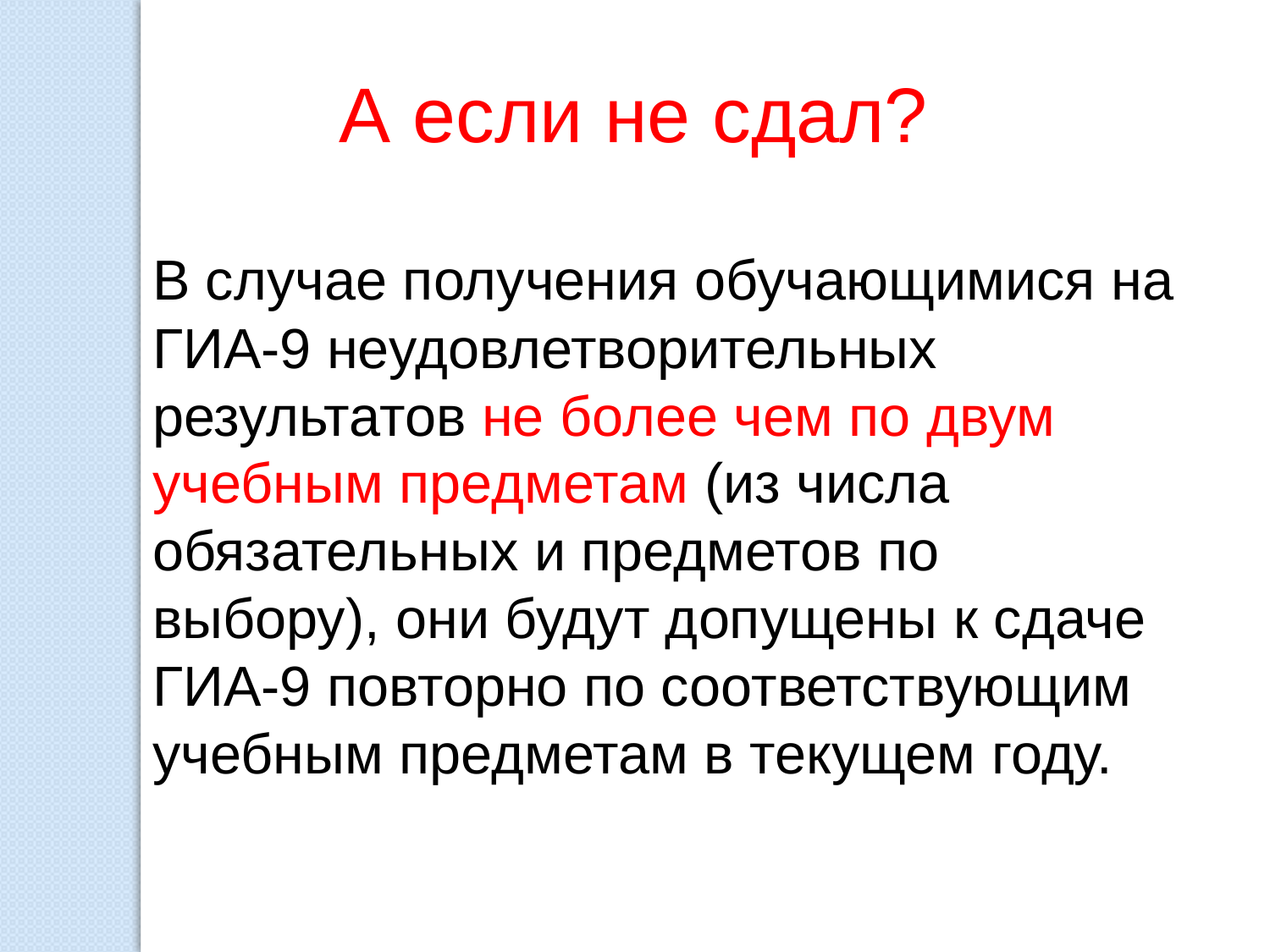

# А если не сдал?
В случае получения обучающимися на ГИА-9 неудовлетворительных результатов не более чем по двум учебным предметам (из числа обязательных и предметов по выбору), они будут допущены к сдаче ГИА-9 повторно по соответствующим учебным предметам в текущем году.